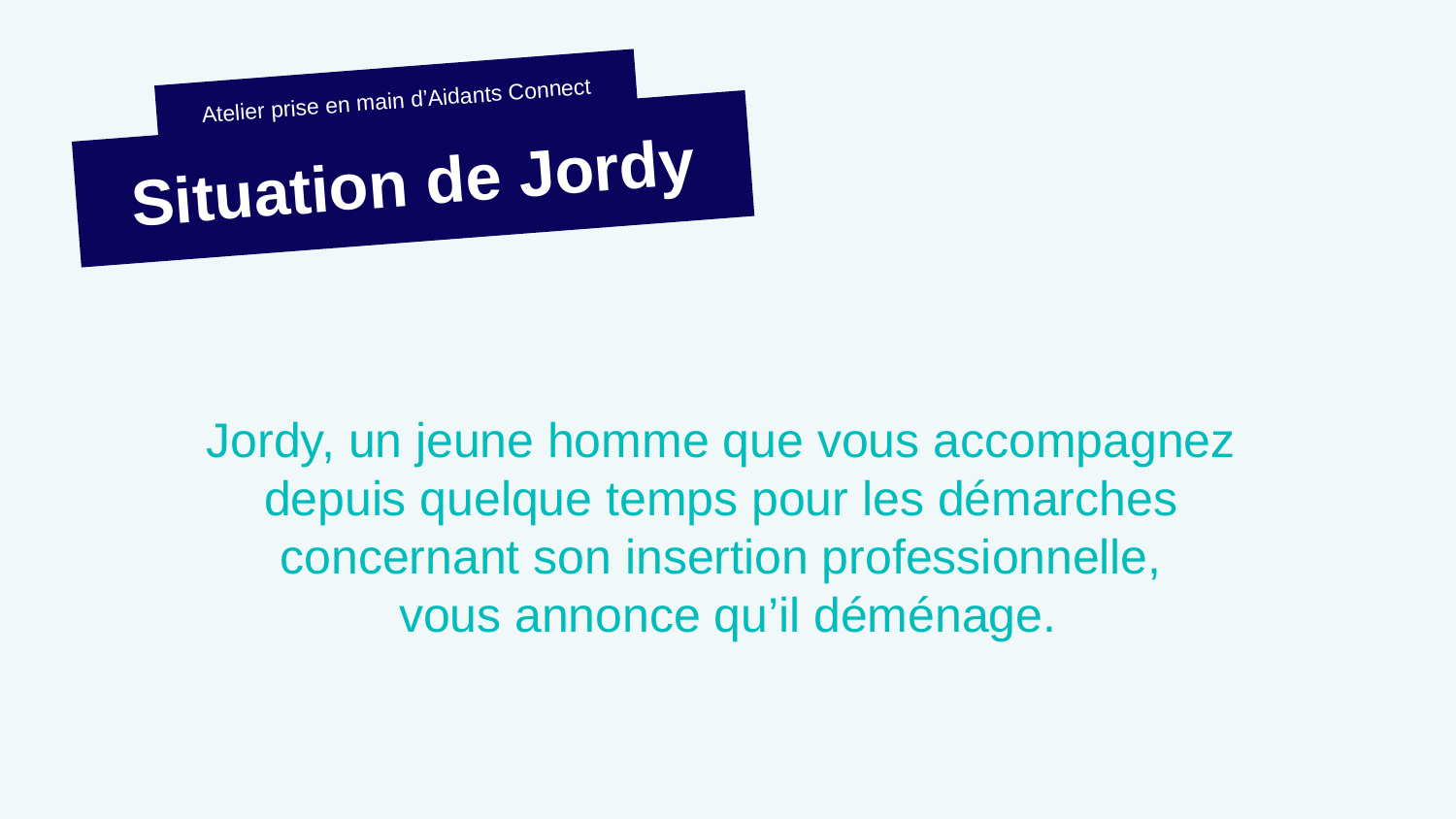

Atelier prise en main d’Aidants Connect
Situation de Jordy
Jordy, un jeune homme que vous accompagnez
depuis quelque temps pour les démarches
concernant son insertion professionnelle,
vous annonce qu’il déménage.